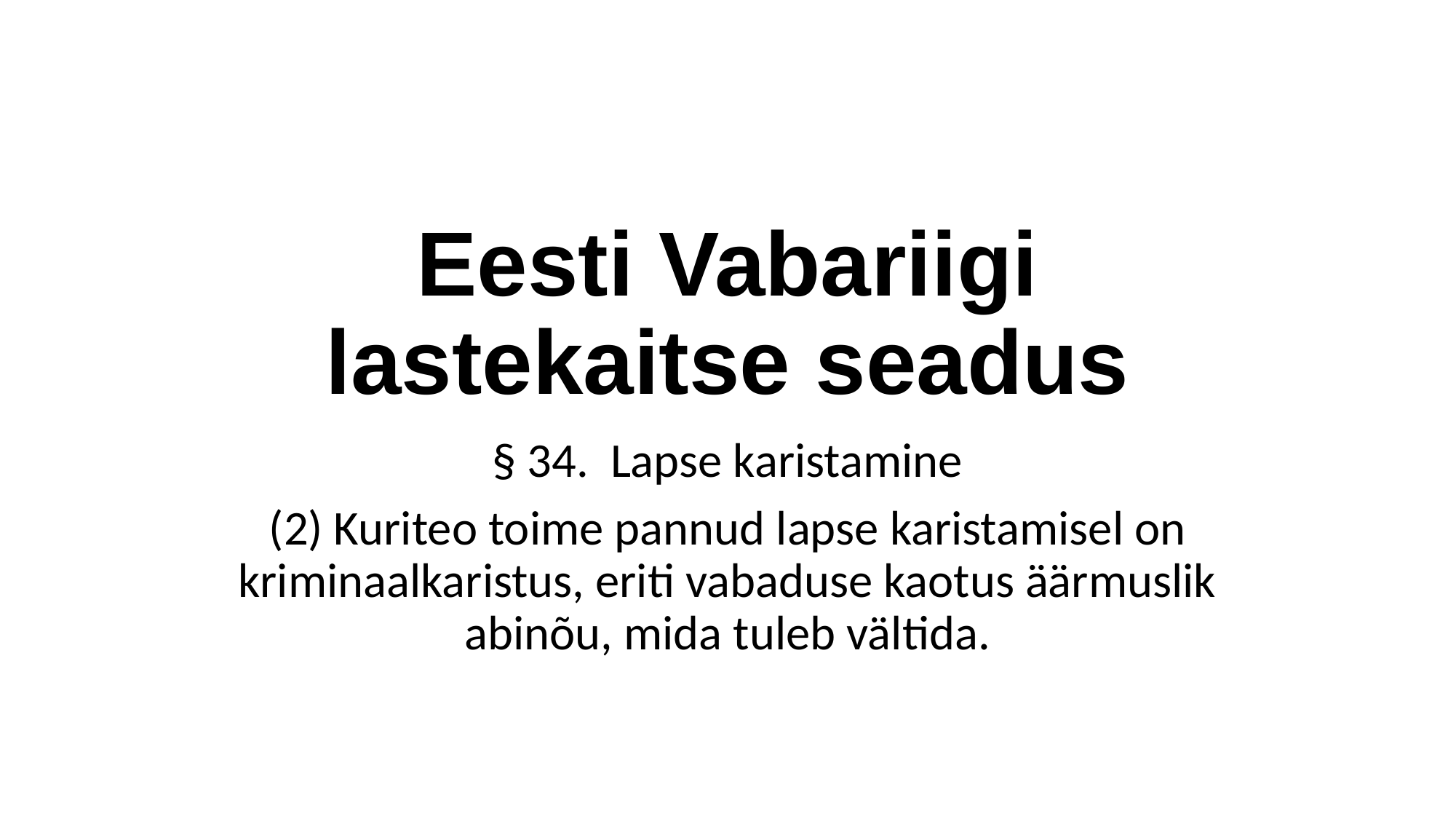

# Eesti Vabariigi lastekaitse seadus
§ 34.  Lapse karistamine
(2) Kuriteo toime pannud lapse karistamisel on kriminaalkaristus, eriti vabaduse kaotus äärmuslik abinõu, mida tuleb vältida.